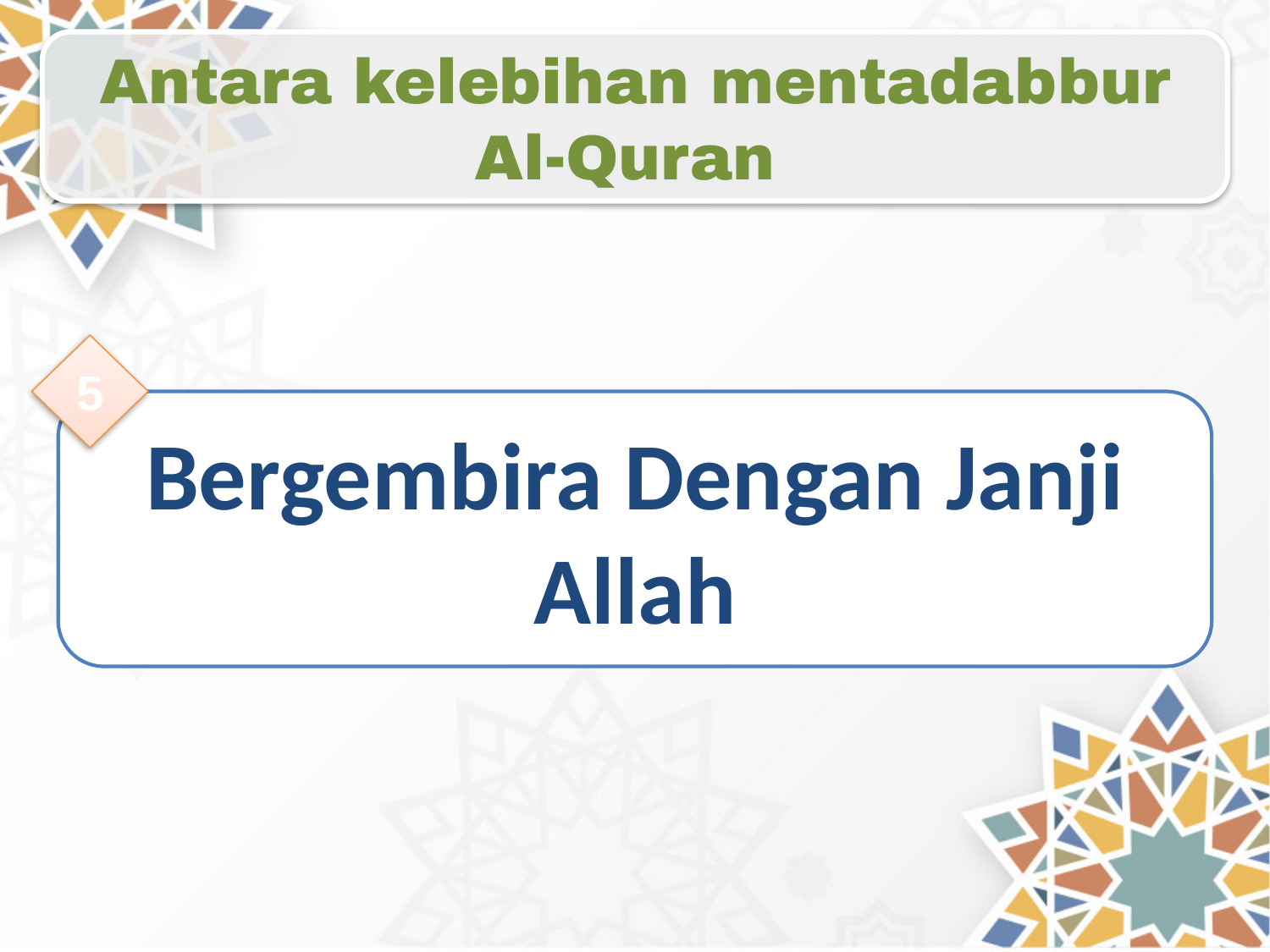

Antara kelebihan mentadabbur Al-Quran
5
Bergembira Dengan Janji Allah